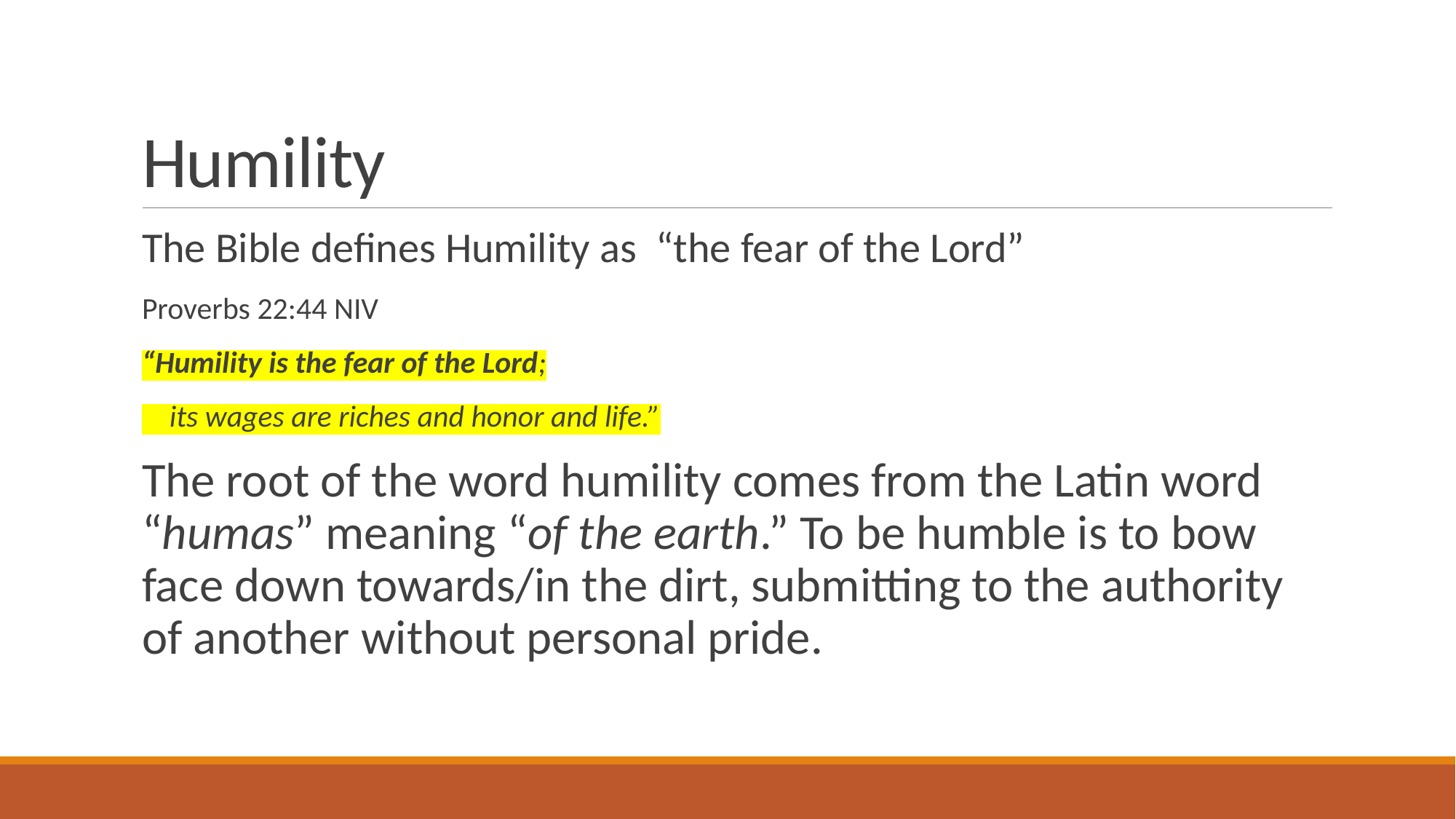

# Humility
The Bible defines Humility as  “the fear of the Lord”
Proverbs 22:44 NIV
“Humility is the fear of the Lord;
    its wages are riches and honor and life.”
The root of the word humility comes from the Latin word “humas” meaning “of the earth.” To be humble is to bow face down towards/in the dirt, submitting to the authority of another without personal pride.